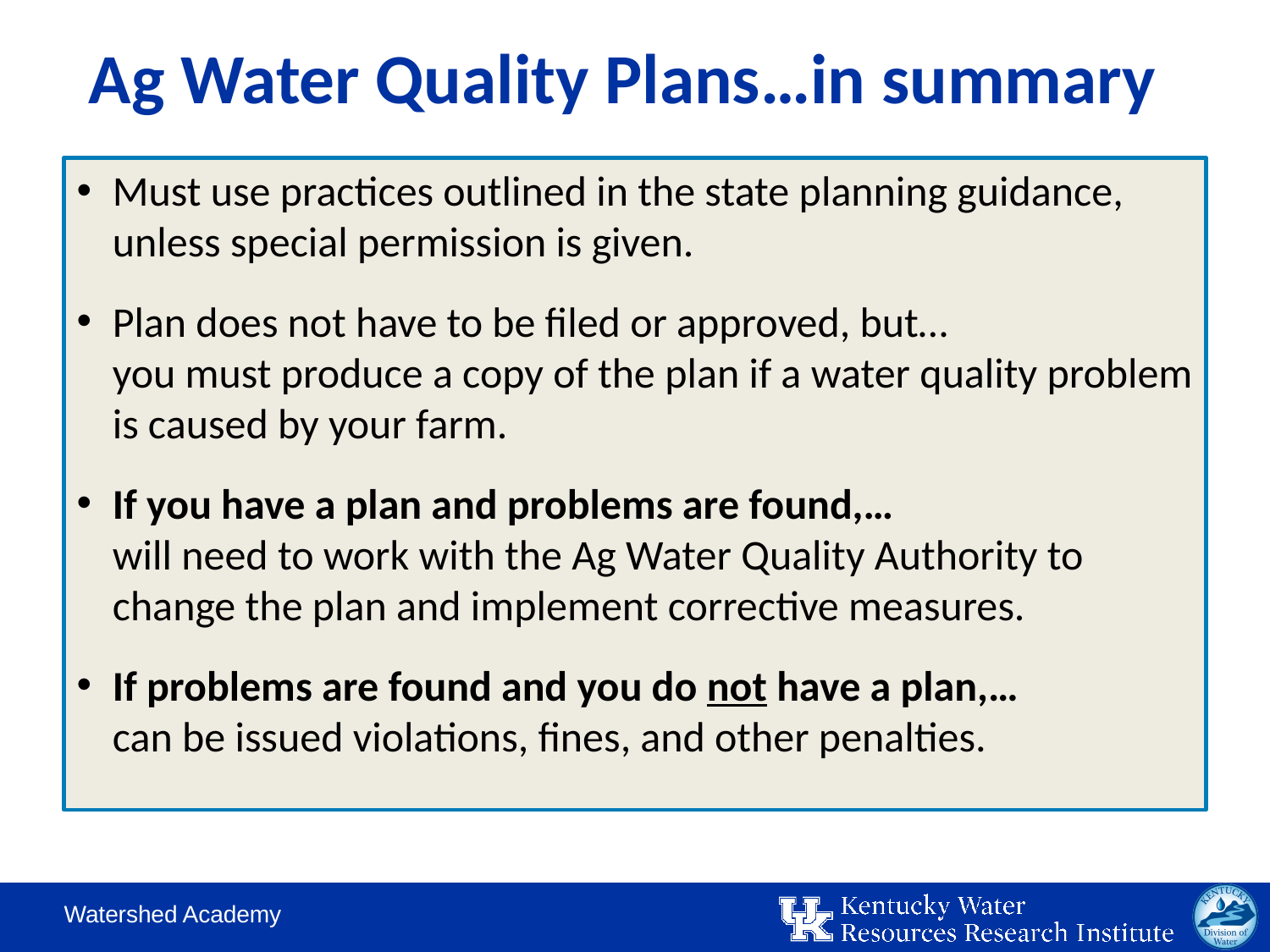

# Ag Water Quality Plans…in summary
Must use practices outlined in the state planning guidance, unless special permission is given.
Plan does not have to be filed or approved, but…
you must produce a copy of the plan if a water quality problem is caused by your farm.
If you have a plan and problems are found,…
will need to work with the Ag Water Quality Authority to change the plan and implement corrective measures.
If problems are found and you do not have a plan,…
can be issued violations, fines, and other penalties.